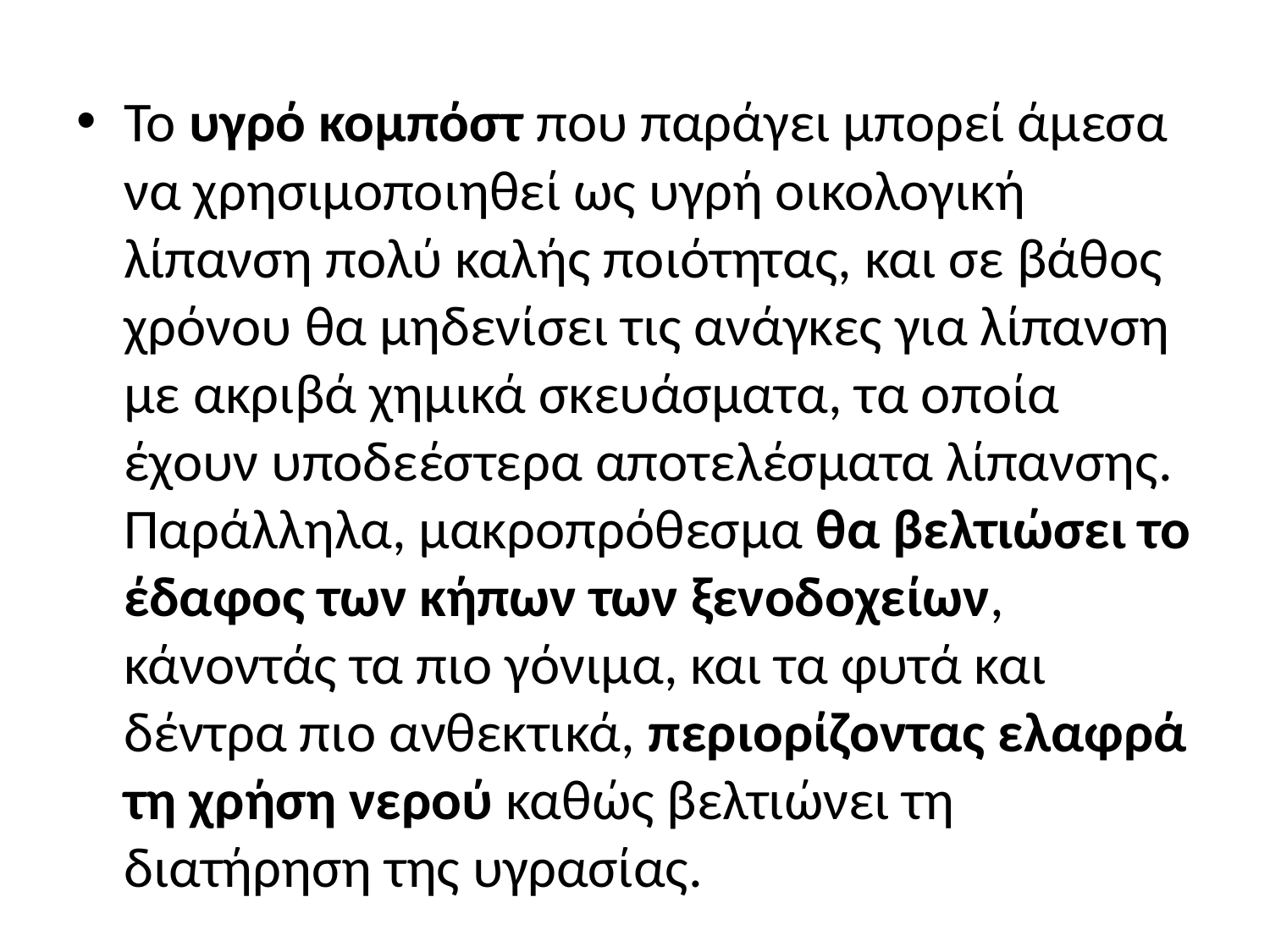

#
Το υγρό κομπόστ που παράγει μπορεί άμεσα να χρησιμοποιηθεί ως υγρή οικολογική λίπανση πολύ καλής ποιότητας, και σε βάθος χρόνου θα μηδενίσει τις ανάγκες για λίπανση με ακριβά χημικά σκευάσματα, τα οποία έχουν υποδεέστερα αποτελέσματα λίπανσης. Παράλληλα, μακροπρόθεσμα θα βελτιώσει το έδαφος των κήπων των ξενοδοχείων, κάνοντάς τα πιο γόνιμα, και τα φυτά και δέντρα πιο ανθεκτικά, περιορίζοντας ελαφρά τη χρήση νερού καθώς βελτιώνει τη διατήρηση της υγρασίας.